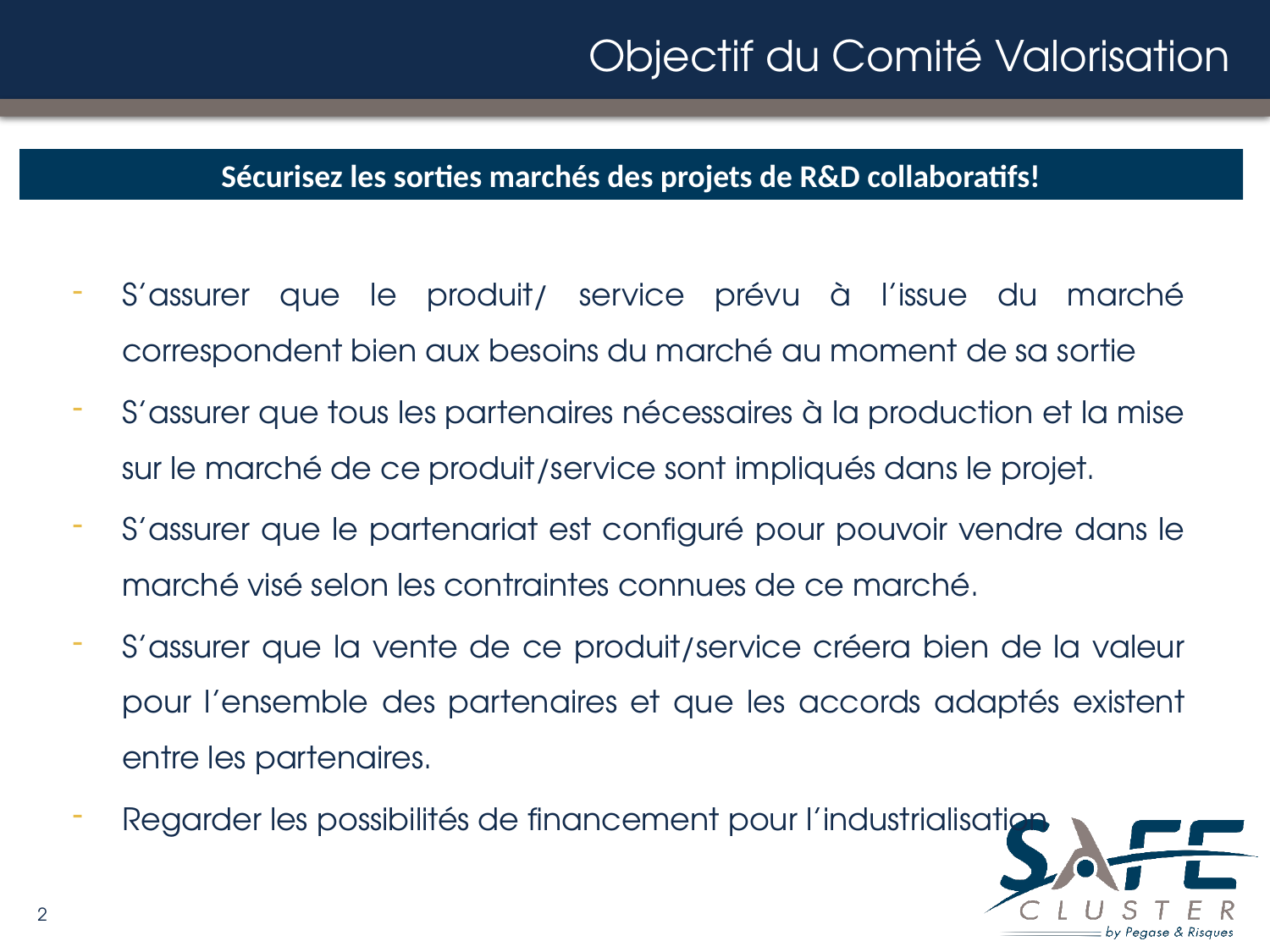

# Objectif du Comité Valorisation
Sécurisez les sorties marchés des projets de R&D collaboratifs!
S’assurer que le produit/ service prévu à l’issue du marché correspondent bien aux besoins du marché au moment de sa sortie
S’assurer que tous les partenaires nécessaires à la production et la mise sur le marché de ce produit/service sont impliqués dans le projet.
S’assurer que le partenariat est configuré pour pouvoir vendre dans le marché visé selon les contraintes connues de ce marché.
S’assurer que la vente de ce produit/service créera bien de la valeur pour l’ensemble des partenaires et que les accords adaptés existent entre les partenaires.
Regarder les possibilités de financement pour l’industrialisation

2